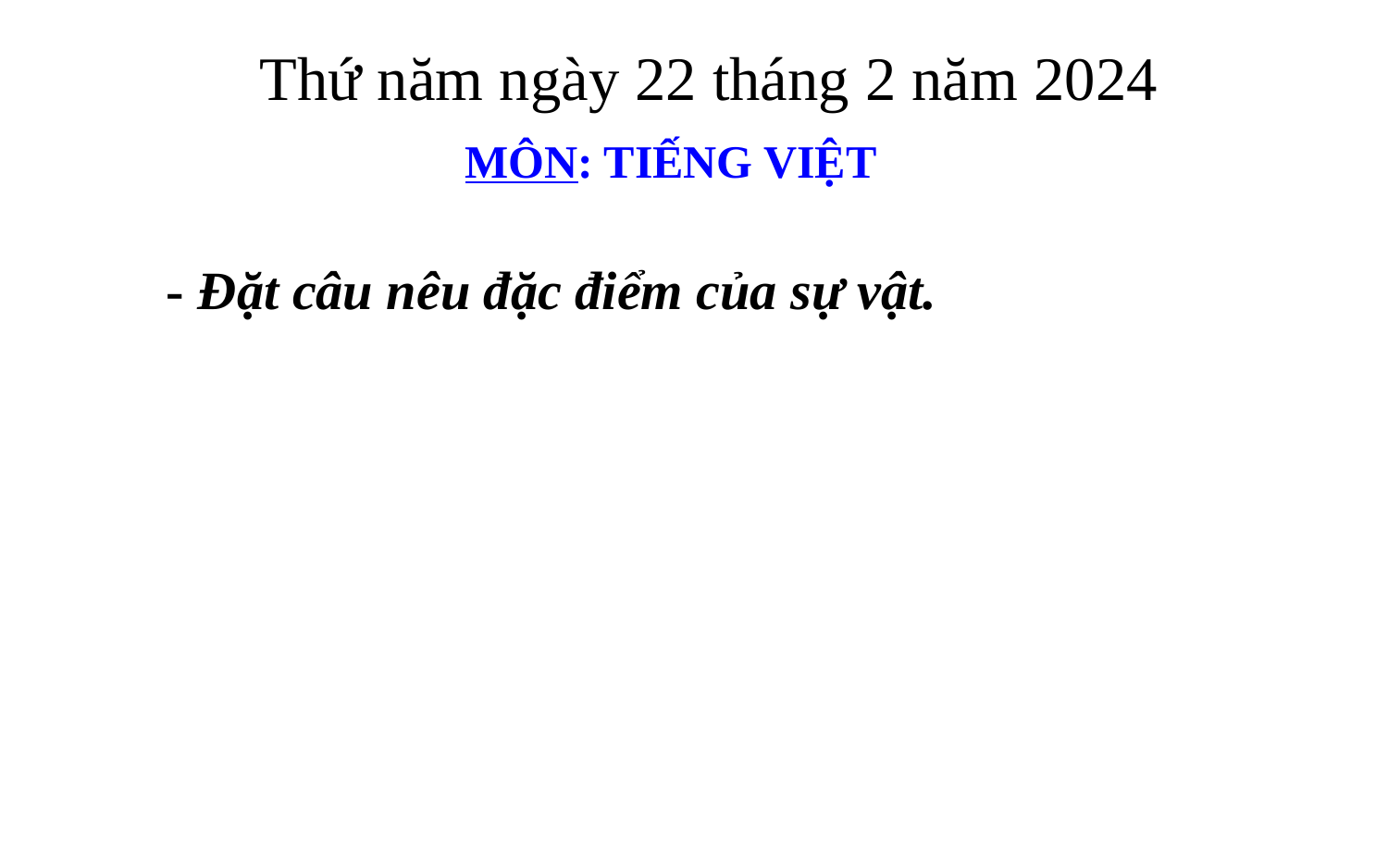

Thứ năm ngày 22 tháng 2 năm 2024

MÔN: TIẾNG VIỆT
- Đặt câu nêu đặc điểm của sự vật.